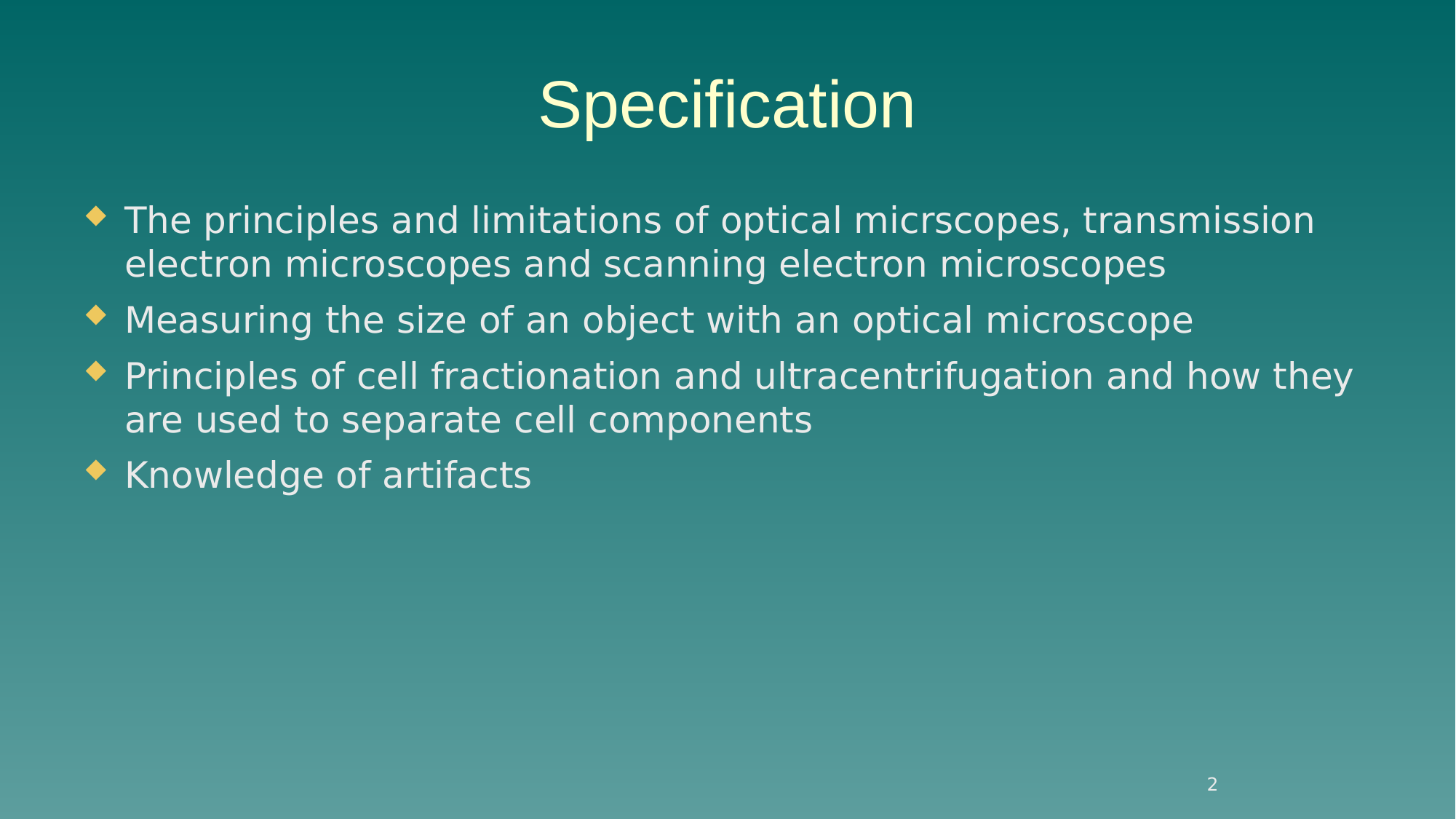

# Specification
The principles and limitations of optical micrscopes, transmission electron microscopes and scanning electron microscopes
Measuring the size of an object with an optical microscope
Principles of cell fractionation and ultracentrifugation and how they are used to separate cell components
Knowledge of artifacts
2